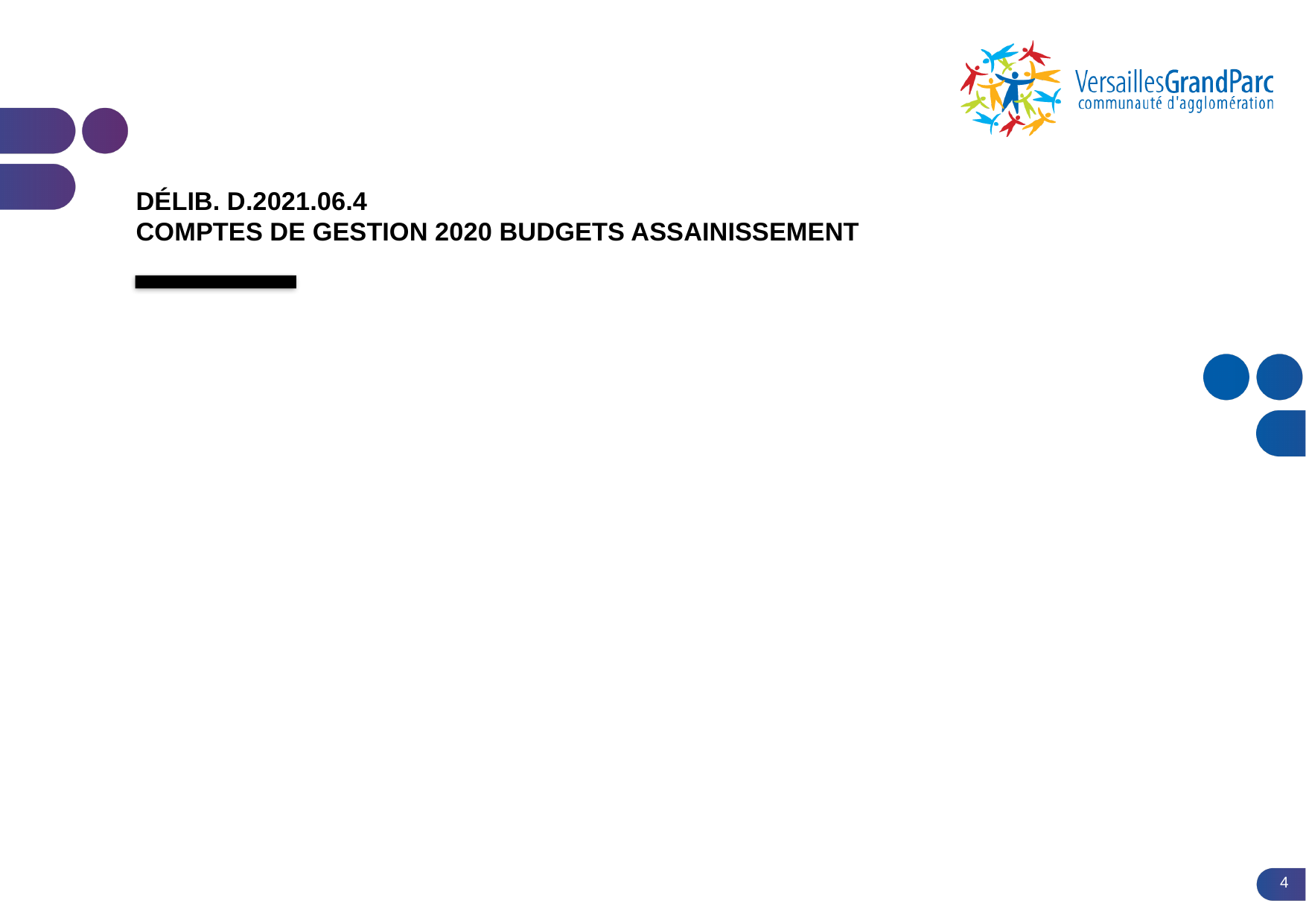

# Délib. D.2021.06.4 Comptes DE GESTION 2020 budgets ASSAINISSEMENT
4